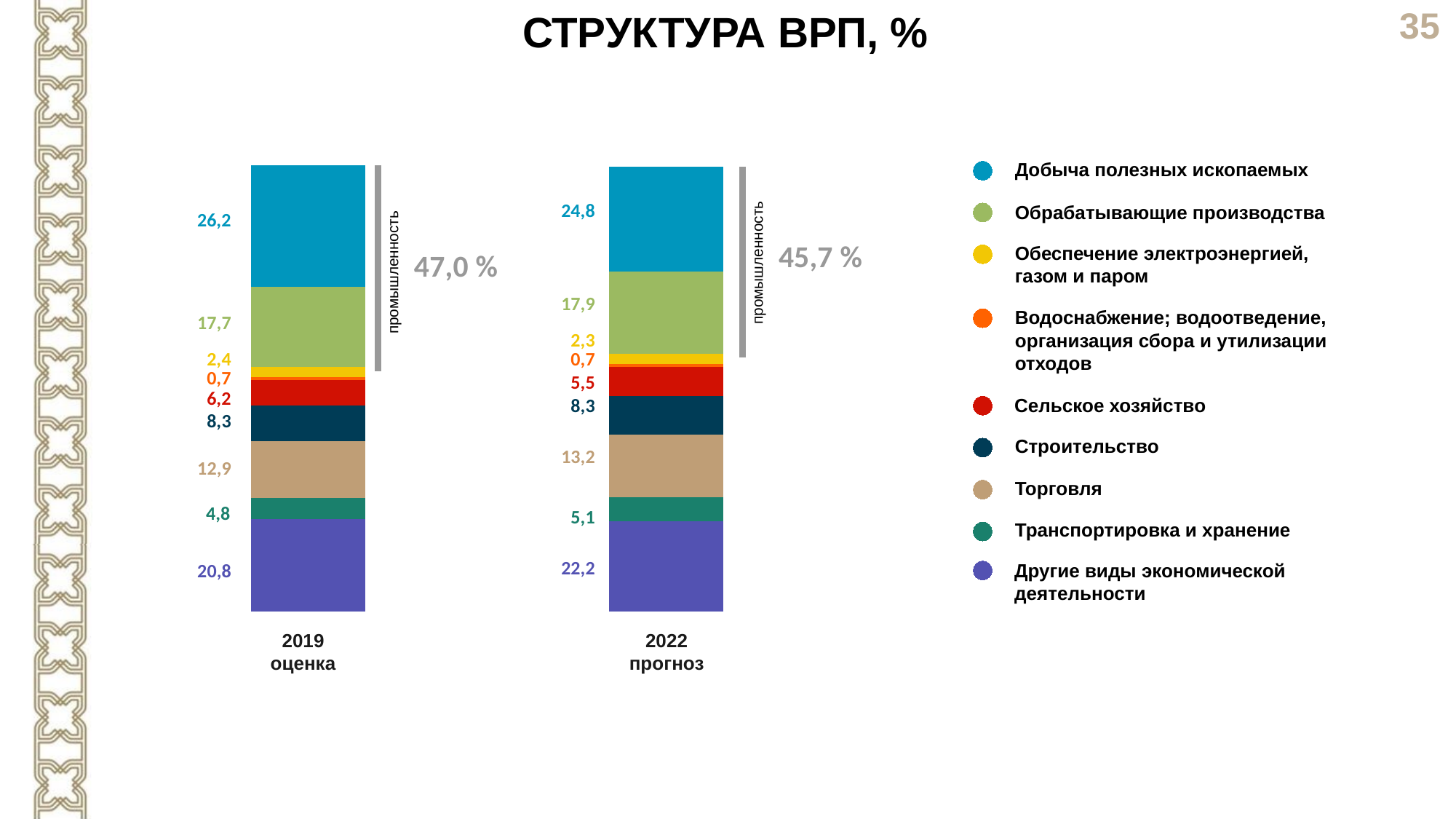

СТРУКТУРА ВРП, %
Добыча полезных ископаемых

24,8
Обрабатывающие производства

26,2

45,7 %
Обеспечение электроэнергией, газом и паром

промышленность

47,0 %

промышленность

17,9
Водоснабжение; водоотведение, организация сбора и утилизации отходов

17,7

2,3

0,7

2,4

0,7

5,5

6,2
Сельское хозяйство

8,3

8,3
Строительство

13,2

12,9
Торговля

5,1

4,8

Транспортировка и хранение

22,2
Другие виды экономической деятельности

20,8

2019
оценка
2022
прогноз